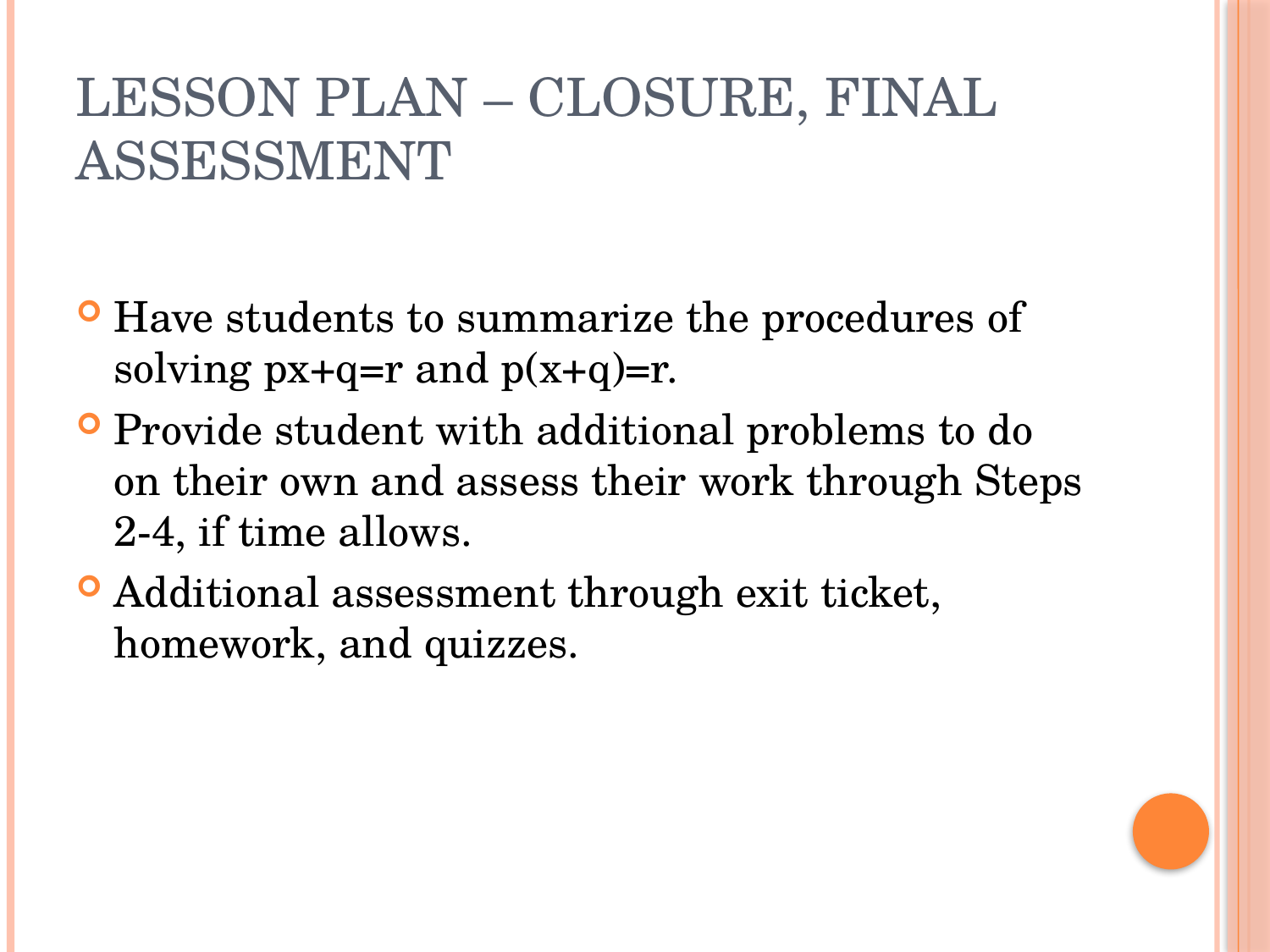

# Lesson Plan – Closure, Final Assessment

Have students to summarize the procedures of solving px+q=r and p(x+q)=r.
Provide student with additional problems to do on their own and assess their work through Steps 2-4, if time allows.
Additional assessment through exit ticket, homework, and quizzes.